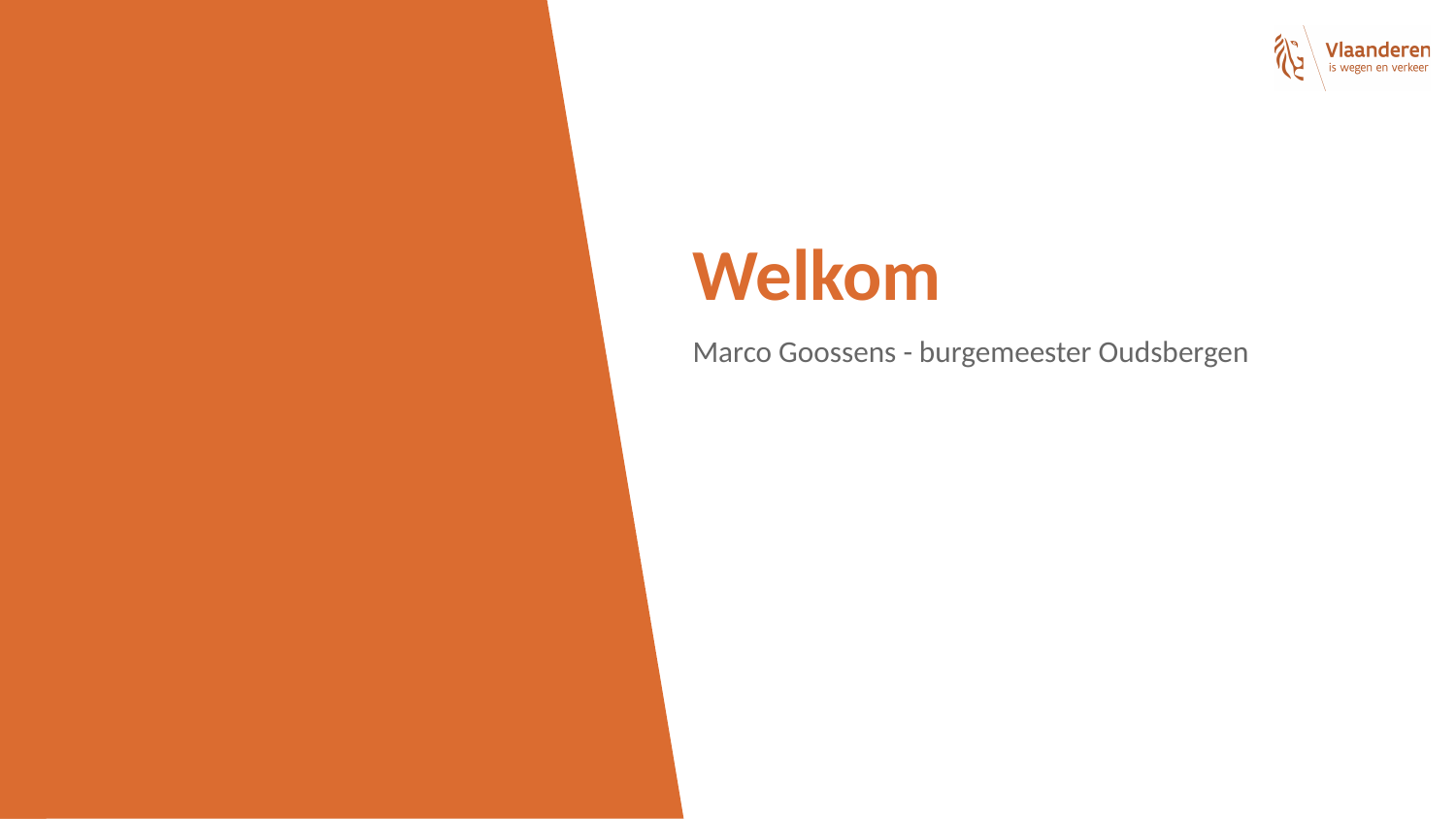

# Welkom
Marco Goossens - burgemeester Oudsbergen